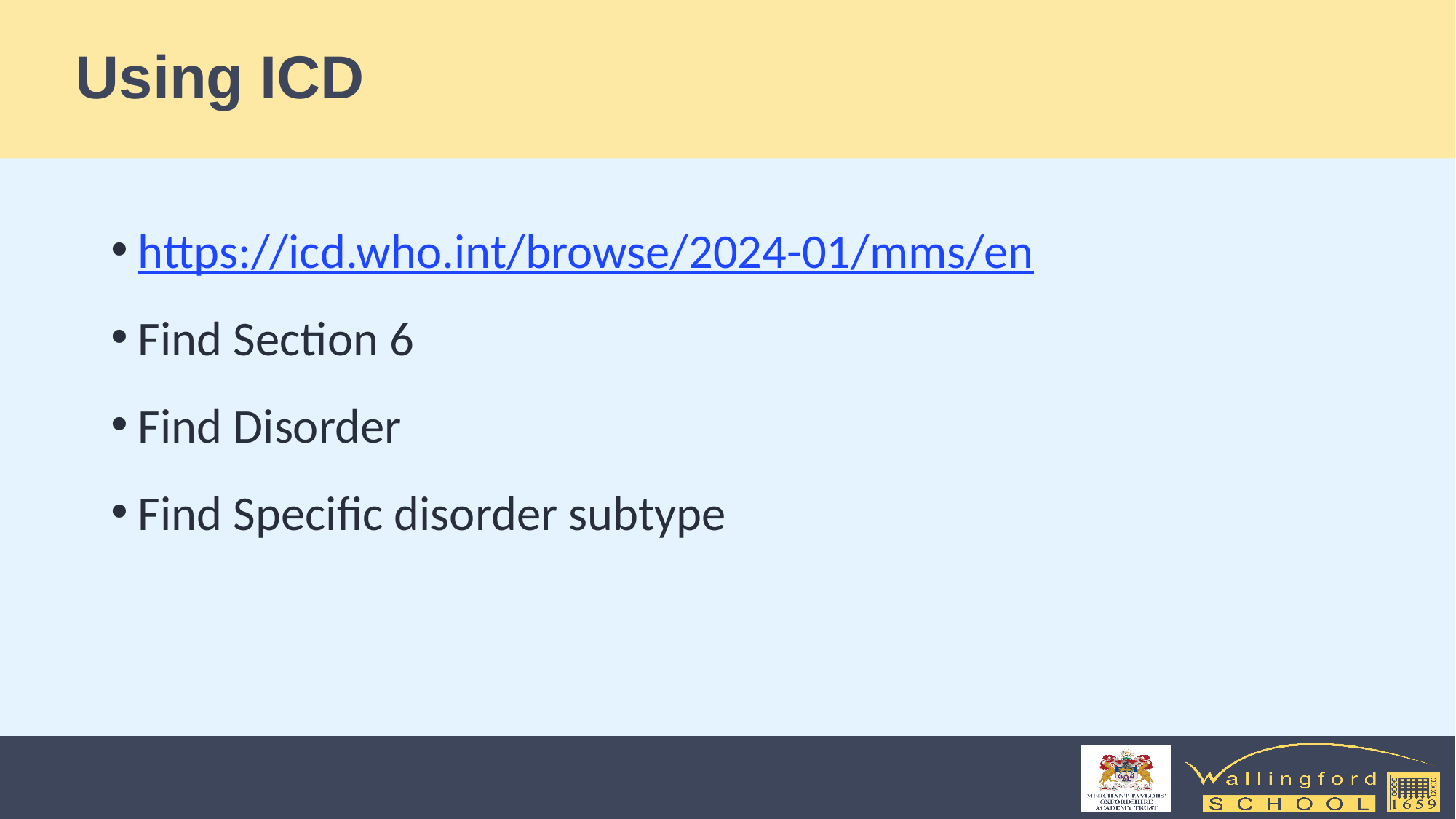

# Using ICD
https://icd.who.int/browse/2024-01/mms/en
Find Section 6
Find Disorder
Find Specific disorder subtype